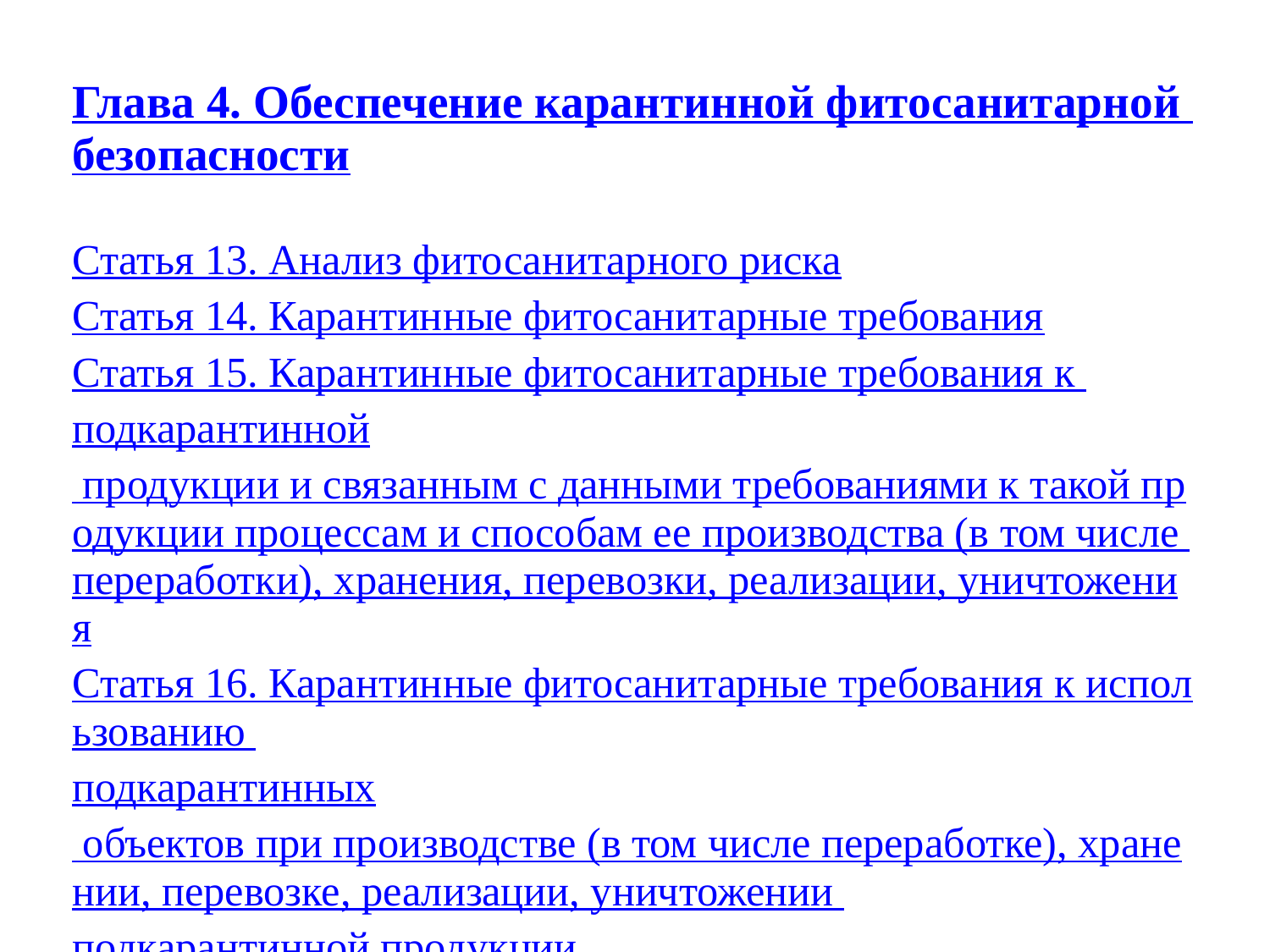

Глава 4. Обеспечение карантинной фитосанитарной безопасности

Статья 13. Анализ фитосанитарного риска
Статья 14. Карантинные фитосанитарные требования
Статья 15. Карантинные фитосанитарные требования к подкарантинной продукции и связанным с данными требованиями к такой продукции процессам и способам ее производства (в том числе переработки), хранения, перевозки, реализации, уничтожения
Статья 16. Карантинные фитосанитарные требования к использованию подкарантинных объектов при производстве (в том числе переработке), хранении, перевозке, реализации, уничтожении подкарантинной продукции
Статья 17. Экстренные карантинные фитосанитарные меры
Статья 18. Карантинный фитосанитарный режим
Статья 19. Порядок принятия решения о введении или об отмене карантинного фитосанитарного режима
Статья 20. Программа локализации очага карантинного объекта и ликвидации популяции карантинного объекта